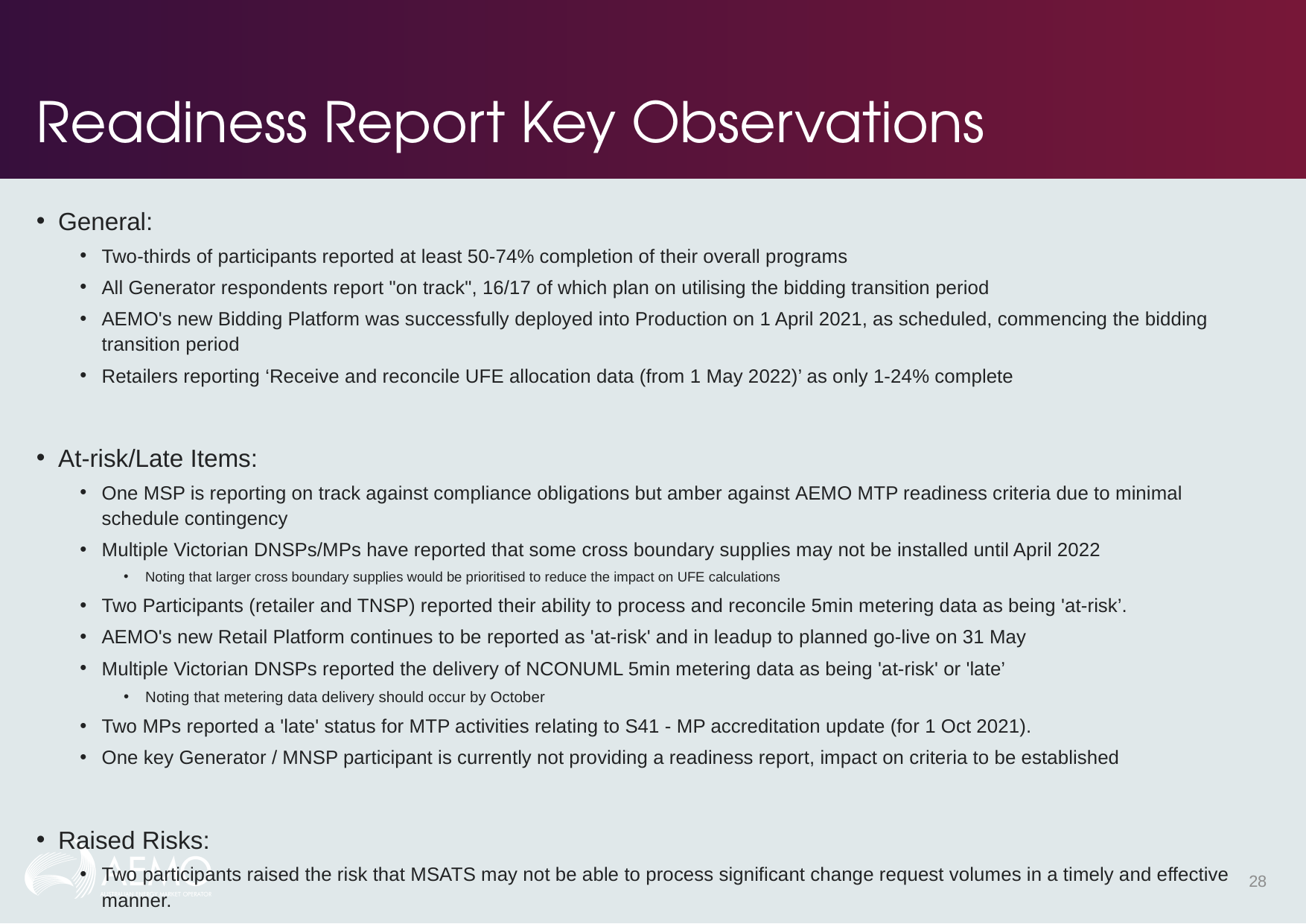

# Readiness Report Key Observations
General:
Two-thirds of participants reported at least 50-74% completion of their overall programs
All Generator respondents report "on track", 16/17 of which plan on utilising the bidding transition period
AEMO's new Bidding Platform was successfully deployed into Production on 1 April 2021, as scheduled, commencing the bidding transition period
Retailers reporting ‘Receive and reconcile UFE allocation data (from 1 May 2022)’ as only 1-24% complete

At-risk/Late Items:
One MSP is reporting on track against compliance obligations but amber against AEMO MTP readiness criteria due to minimal schedule contingency
Multiple Victorian DNSPs/MPs have reported that some cross boundary supplies may not be installed until April 2022
Noting that larger cross boundary supplies would be prioritised to reduce the impact on UFE calculations
Two Participants (retailer and TNSP) reported their ability to process and reconcile 5min metering data as being 'at-risk’.
AEMO's new Retail Platform continues to be reported as 'at-risk' and in leadup to planned go-live on 31 May
Multiple Victorian DNSPs reported the delivery of NCONUML 5min metering data as being 'at-risk' or 'late’
Noting that metering data delivery should occur by October
Two MPs reported a 'late' status for MTP activities relating to S41 - MP accreditation update (for 1 Oct 2021).
One key Generator / MNSP participant is currently not providing a readiness report, impact on criteria to be established

Raised Risks:
Two participants raised the risk that MSATS may not be able to process significant change request volumes in a timely and effective manner.
28